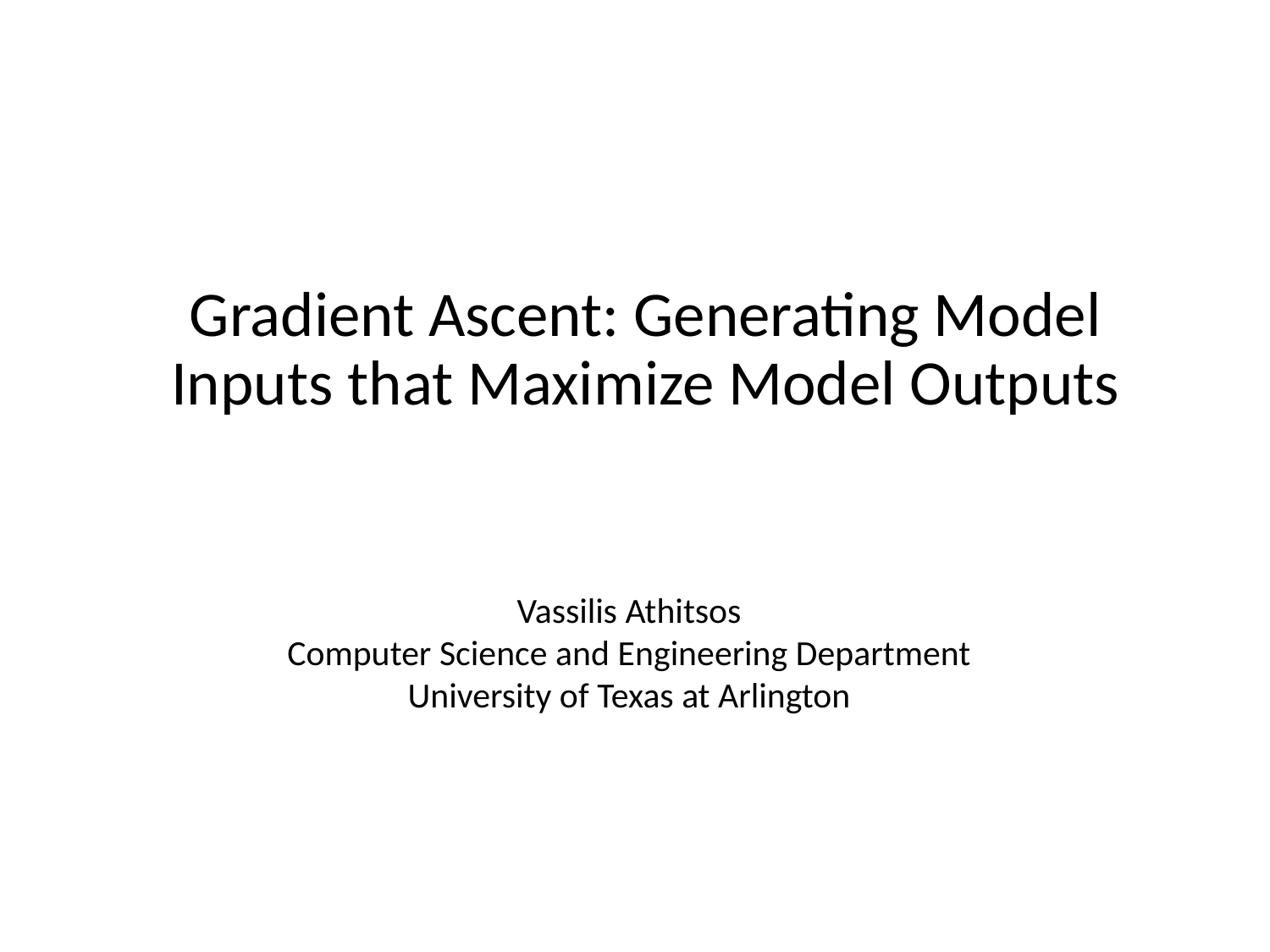

Gradient Ascent: Generating Model Inputs that Maximize Model Outputs
Vassilis Athitsos
Computer Science and Engineering Department
University of Texas at Arlington
1